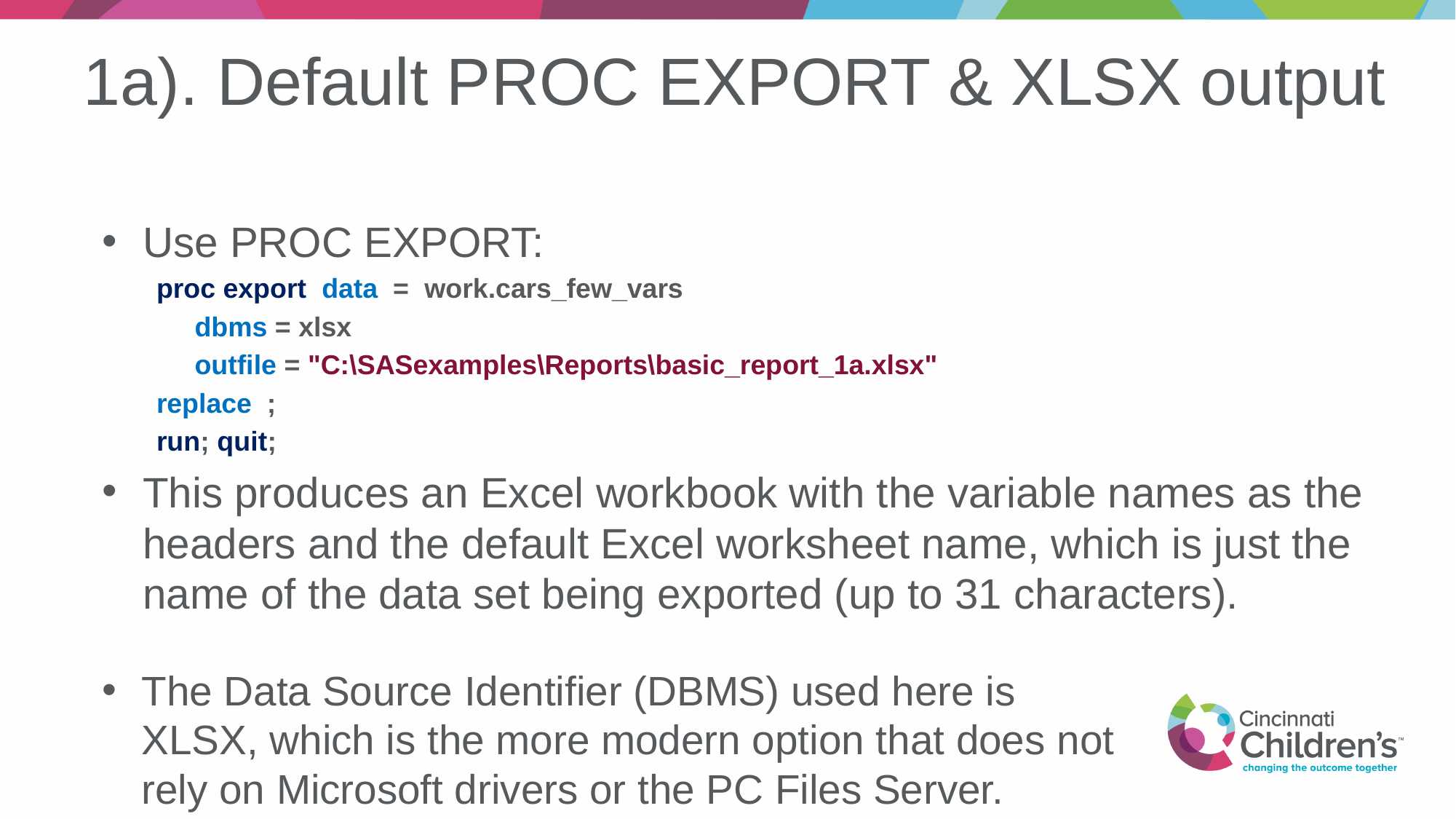

# 1a). Default PROC EXPORT & XLSX output
Use PROC EXPORT:
proc export  data  =  work.cars_few_vars
     dbms = xlsx
     outfile = "C:\SASexamples\Reports\basic_report_1a.xlsx"
replace  ;
run; quit;
This produces an Excel workbook with the variable names as the headers and the default Excel worksheet name, which is just the name of the data set being exported (up to 31 characters).

The Data Source Identifier (DBMS) used here is XLSX, which is the more modern option that does not rely on Microsoft drivers or the PC Files Server.